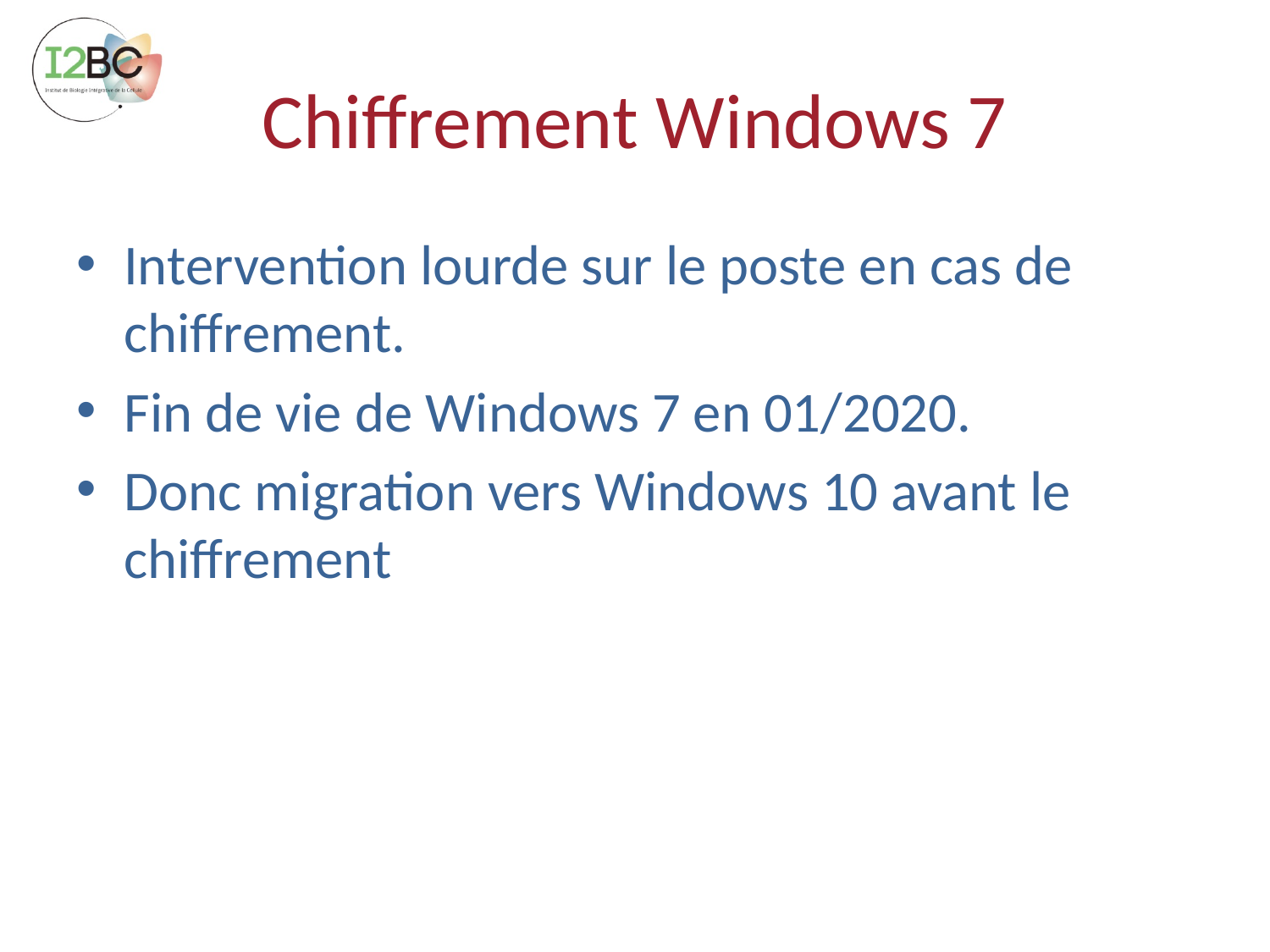

# Chiffrement Windows 7
Intervention lourde sur le poste en cas de chiffrement.
Fin de vie de Windows 7 en 01/2020.
Donc migration vers Windows 10 avant le chiffrement